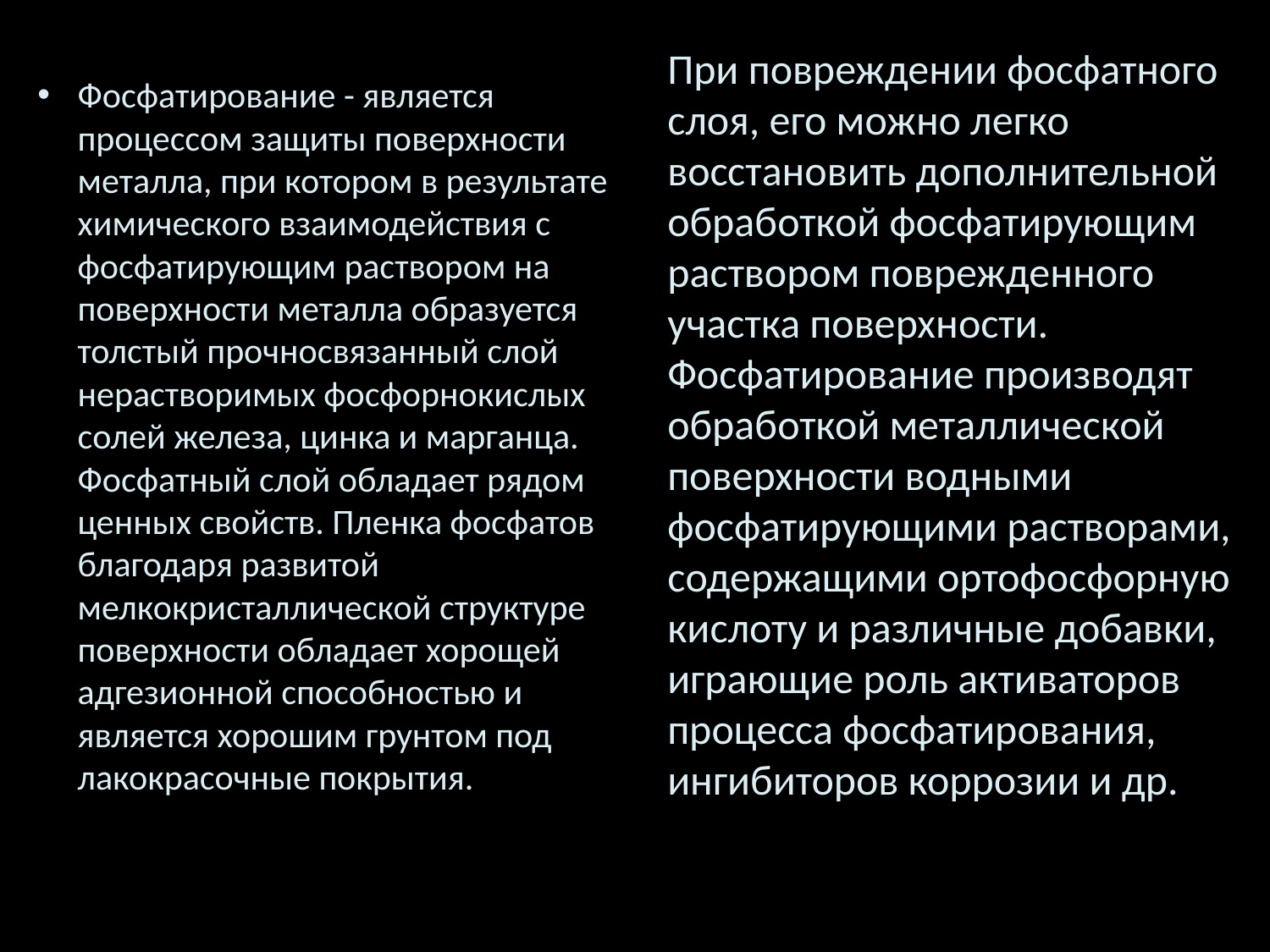

При повреждении фосфатного слоя, его можно легко восстановить дополнительной обработкой фосфатирующим раствором поврежденного участка поверхности.
Фосфатирование производят обработкой металлической поверхности водными фосфатирующими растворами, содержащими ортофосфорную кислоту и различные добавки, играющие роль активаторов процесса фосфатирования, ингибиторов коррозии и др.
#
Фосфатирование - является процессом защиты поверхности металла, при котором в результате химического взаимодействия с фосфатирующим раствором на поверхности металла образуется толстый прочносвязанный слой нерастворимых фосфорнокислых солей железа, цинка и марганца.
Фосфатный слой обладает рядом ценных свойств. Пленка фосфатов благодаря развитой мелкокристаллической структуре поверхности обладает хорощей адгезионной способностью и  является хорошим грунтом под лакокрасочные покрытия.